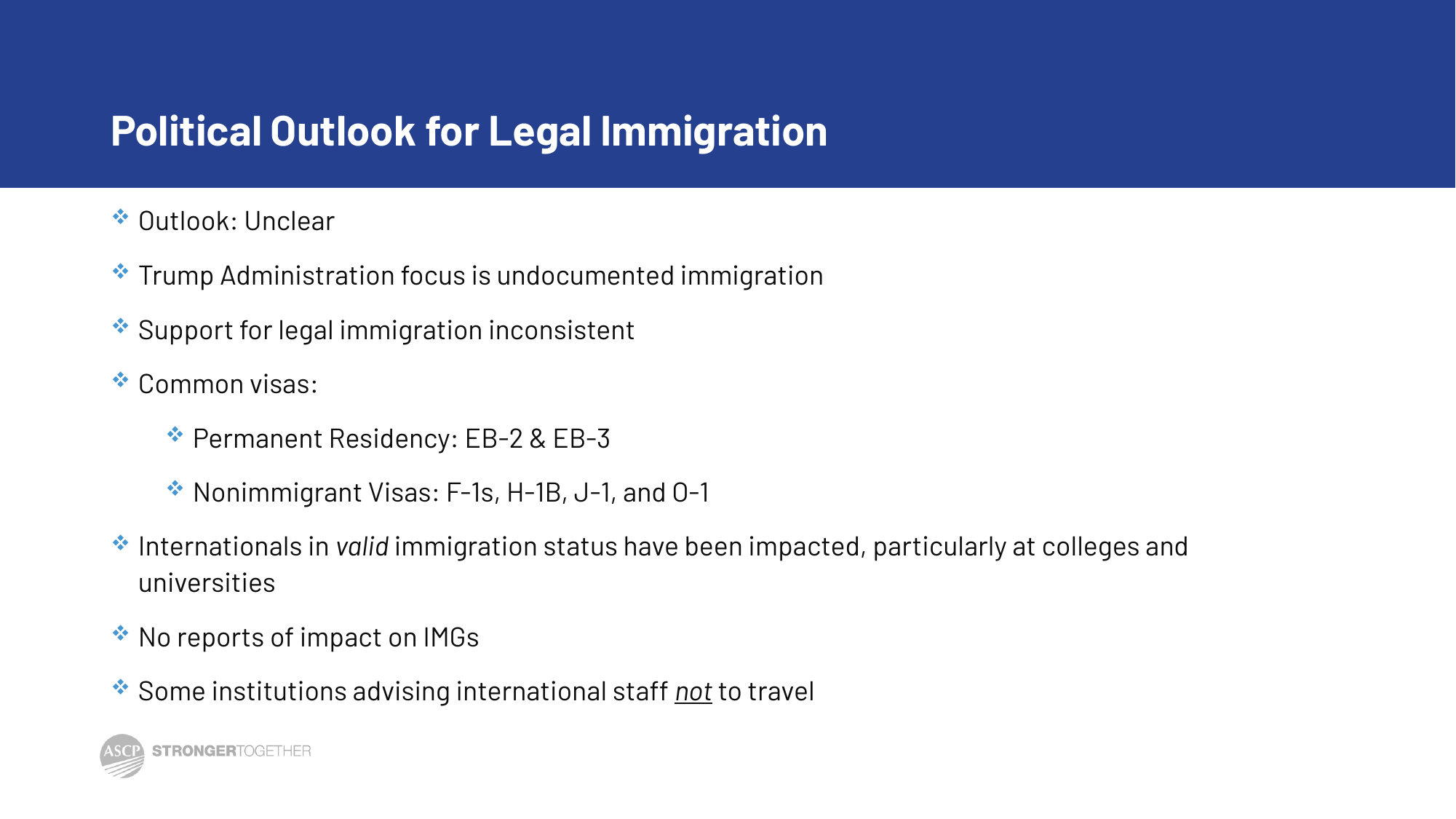

# Political Outlook for Legal Immigration
Outlook: Unclear
Trump Administration focus is undocumented immigration
Support for legal immigration inconsistent
Common visas:
Permanent Residency: EB-2 & EB-3
Nonimmigrant Visas: F-1s, H-1B, J-1, and O-1
Internationals in valid immigration status have been impacted, particularly at colleges and universities
No reports of impact on IMGs
Some institutions advising international staff not to travel